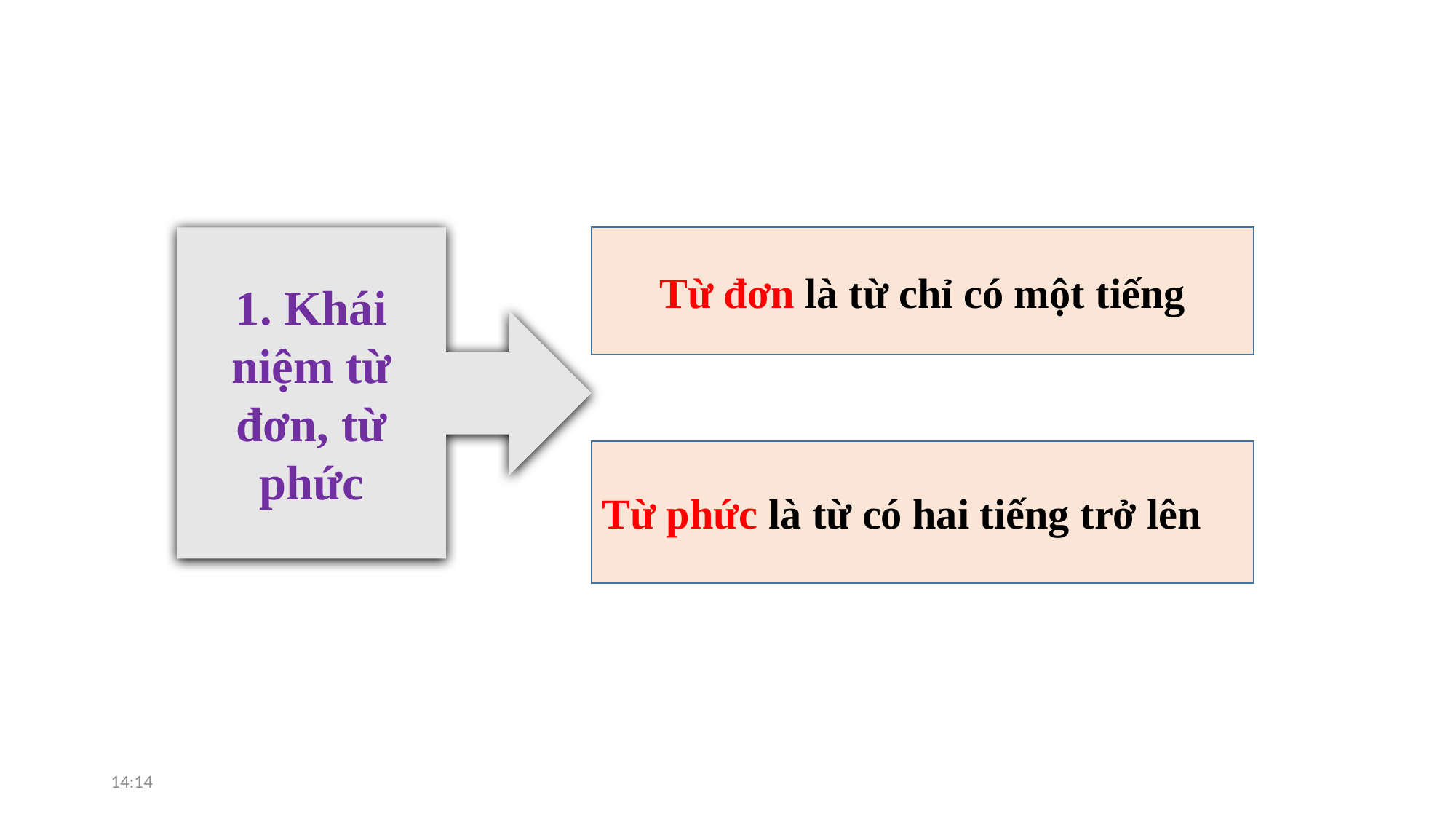

1. Khái niệm từ đơn, từ phức
Từ đơn là từ chỉ có một tiếng
Từ phức là từ có hai tiếng trở lên
14:14